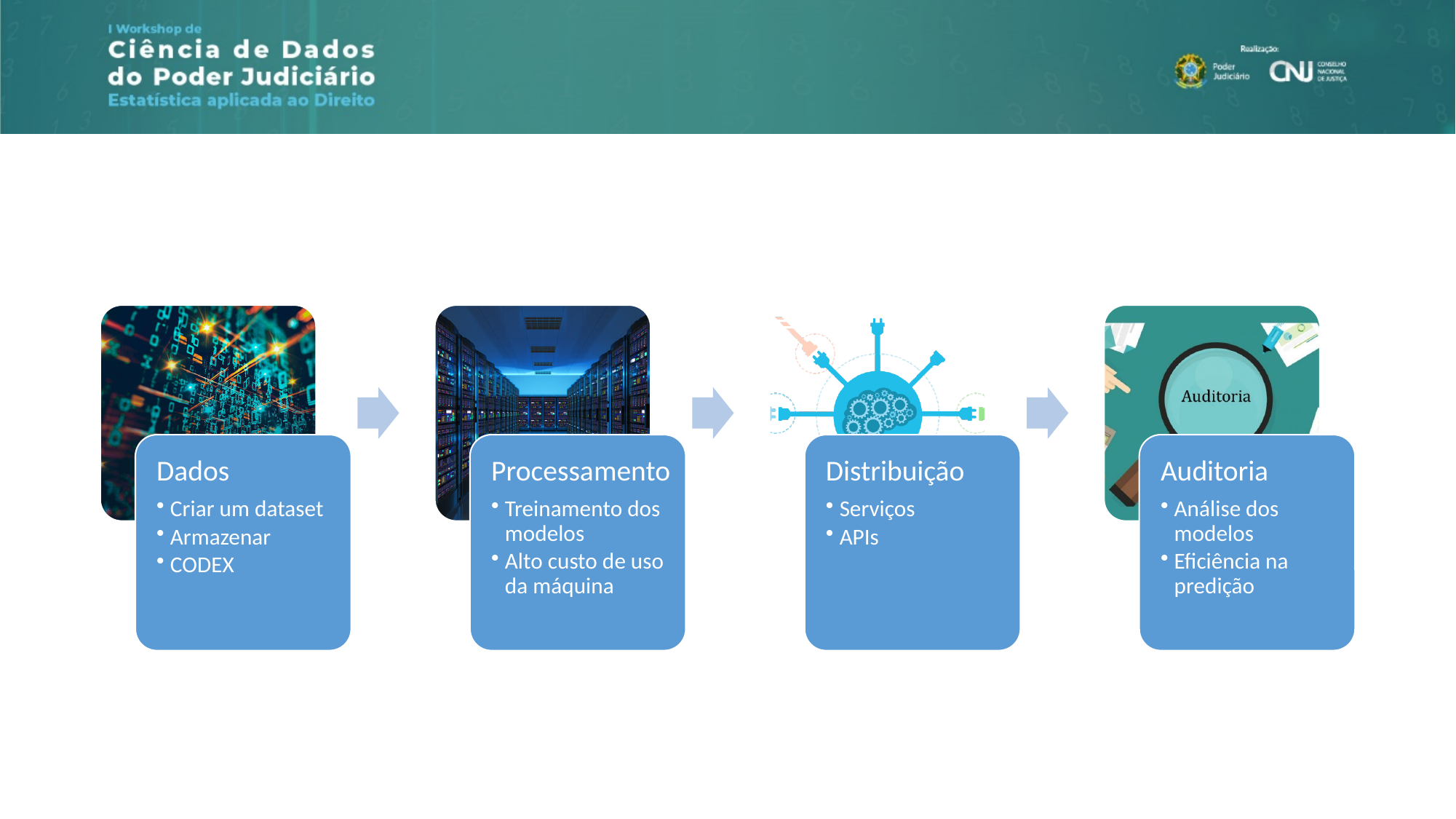

#
Dados
Criar um dataset
Armazenar
CODEX

Processamento
Treinamento dos modelos
Alto custo de uso da máquina

Distribuição
Serviços
APIs

Auditoria
Análise dos modelos
Eficiência na predição